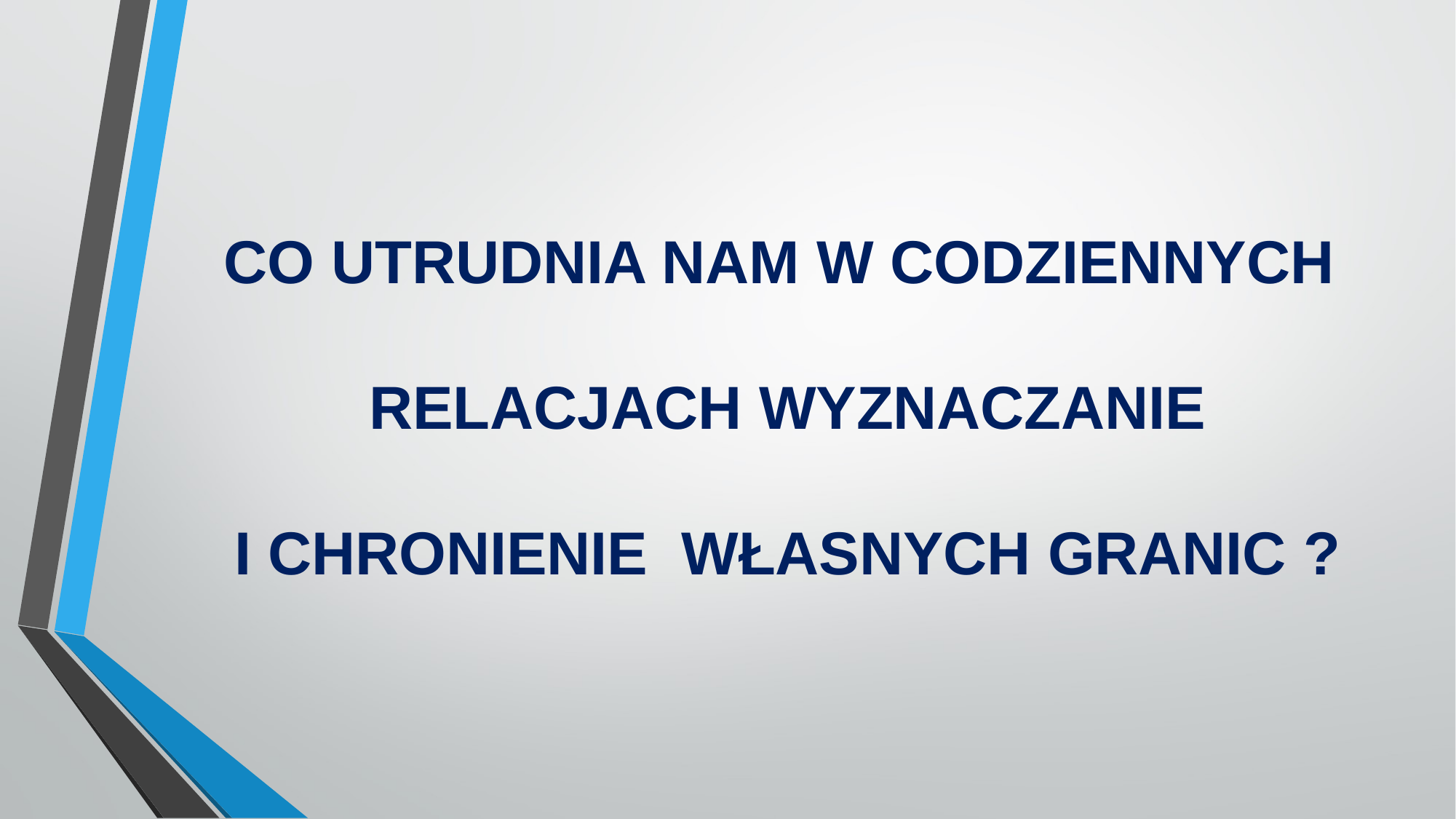

CO UTRUDNIA NAM W CODZIENNYCH
RELACJACH WYZNACZANIE
I CHRONIENIE  WŁASNYCH GRANIC ?